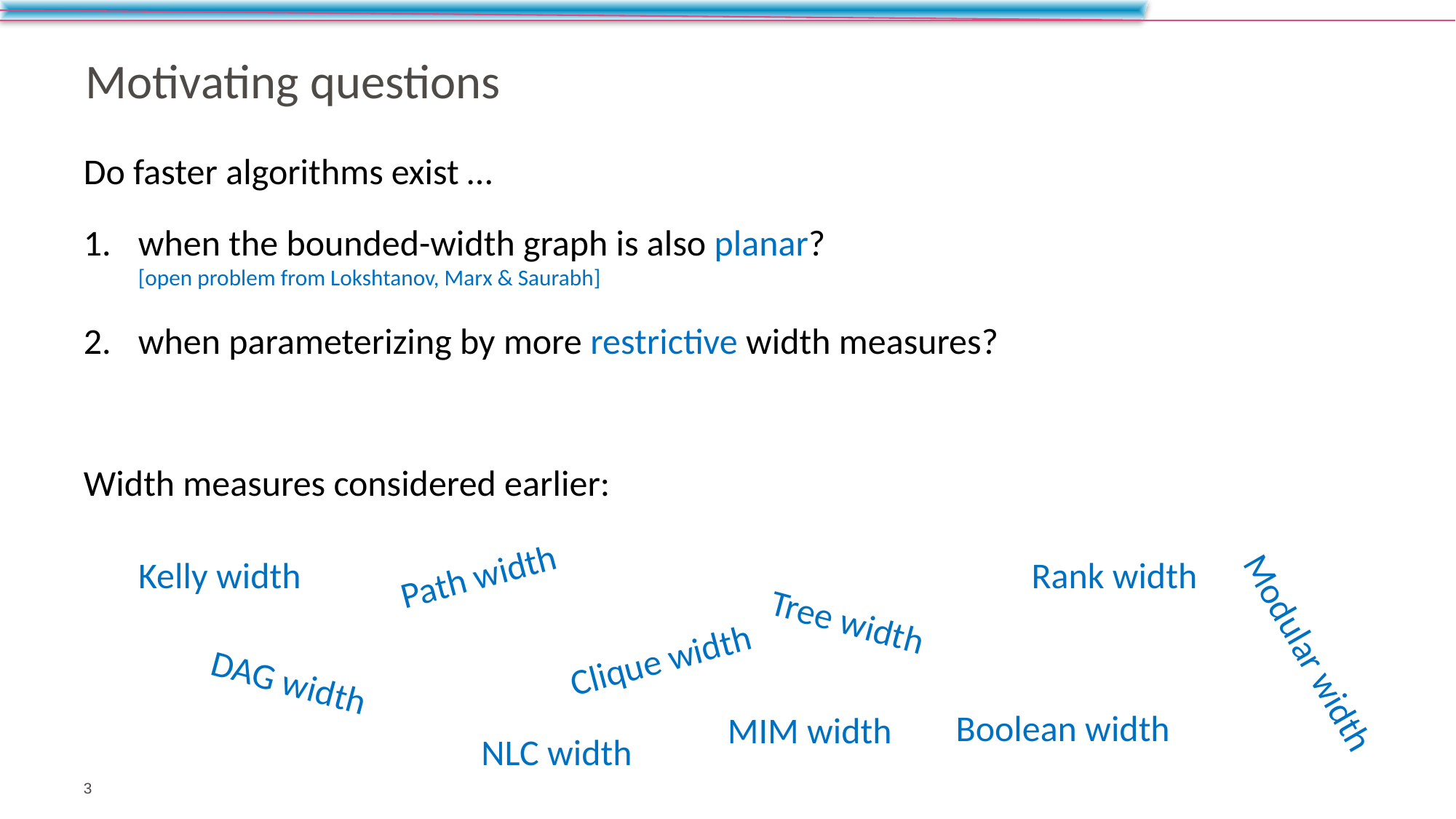

# Motivating questions
Do faster algorithms exist …
when the bounded-width graph is also planar?
[open problem from Lokshtanov, Marx & Saurabh]
when parameterizing by more restrictive width measures?

Width measures considered earlier:
Kelly width
Path width
Rank width
Tree width
Modular width
Clique width
DAG width
Boolean width
MIM width
NLC width
3